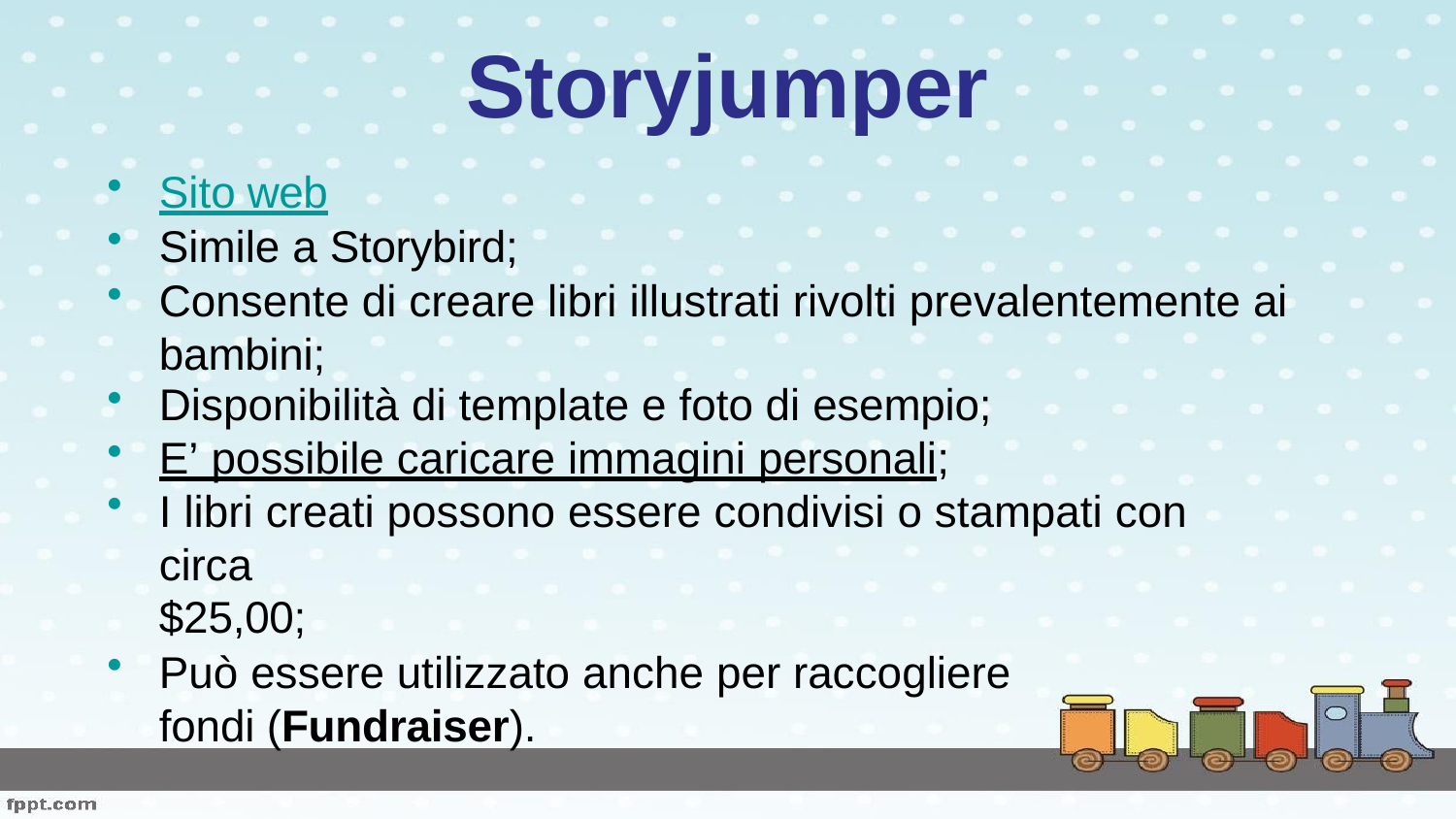

# Storyjumper
Sito web
Simile a Storybird;
Consente di creare libri illustrati rivolti prevalentemente ai bambini;
Disponibilità di template e foto di esempio;
E’ possibile caricare immagini personali;
I libri creati possono essere condivisi o stampati con circa
$25,00;
Può essere utilizzato anche per raccogliere fondi (Fundraiser).